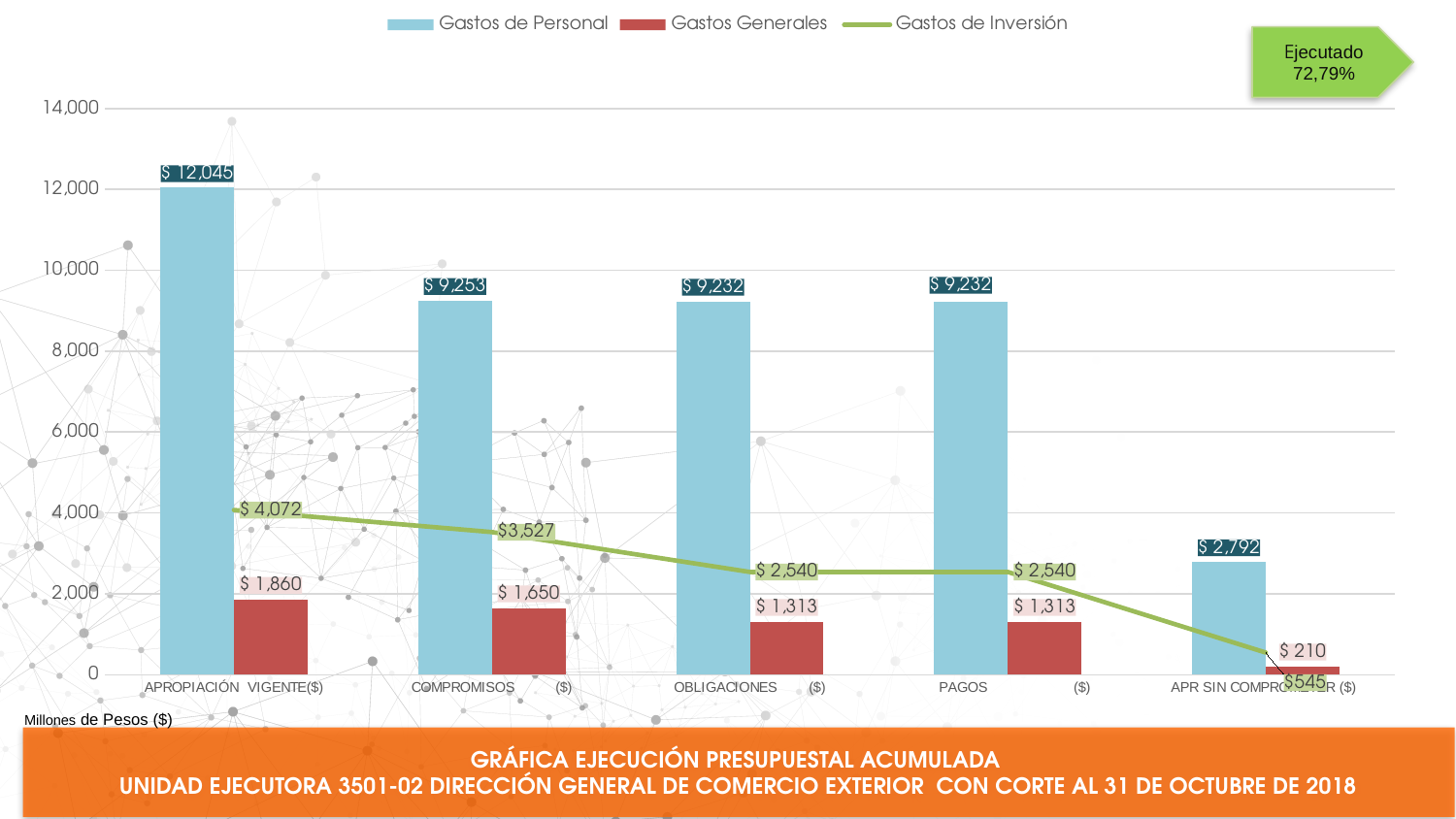

### Chart

| Category | Gastos de Personal | Gastos Generales  | Gastos de Inversión  |
|---|---|---|---|
| APROPIACIÓN  VIGENTE($) | 12044.595069 | 1859.934931 | 4072.0 |
| COMPROMISOS         ($) | 9252.998504 | 1649.752358 | 3526.508614 |
| OBLIGACIONES       ($) | 9231.5648 | 1313.3302 | 2540.182643 |
|    PAGOS                   ($) | 9231.5648 | 1313.3302 | 2540.182643 |
| APR SIN COMPROMETER ($)  | 2791.5965650000016 | 210.18257300000005 | 545.4913860000001 |
Ejecutado 72,79%
Millones de Pesos ($)

GRÁFICA EJECUCIÓN PRESUPUESTAL ACUMULADA
UNIDAD EJECUTORA 3501-02 DIRECCIÓN GENERAL DE COMERCIO EXTERIOR  CON CORTE AL 31 DE OCTUBRE DE 2018